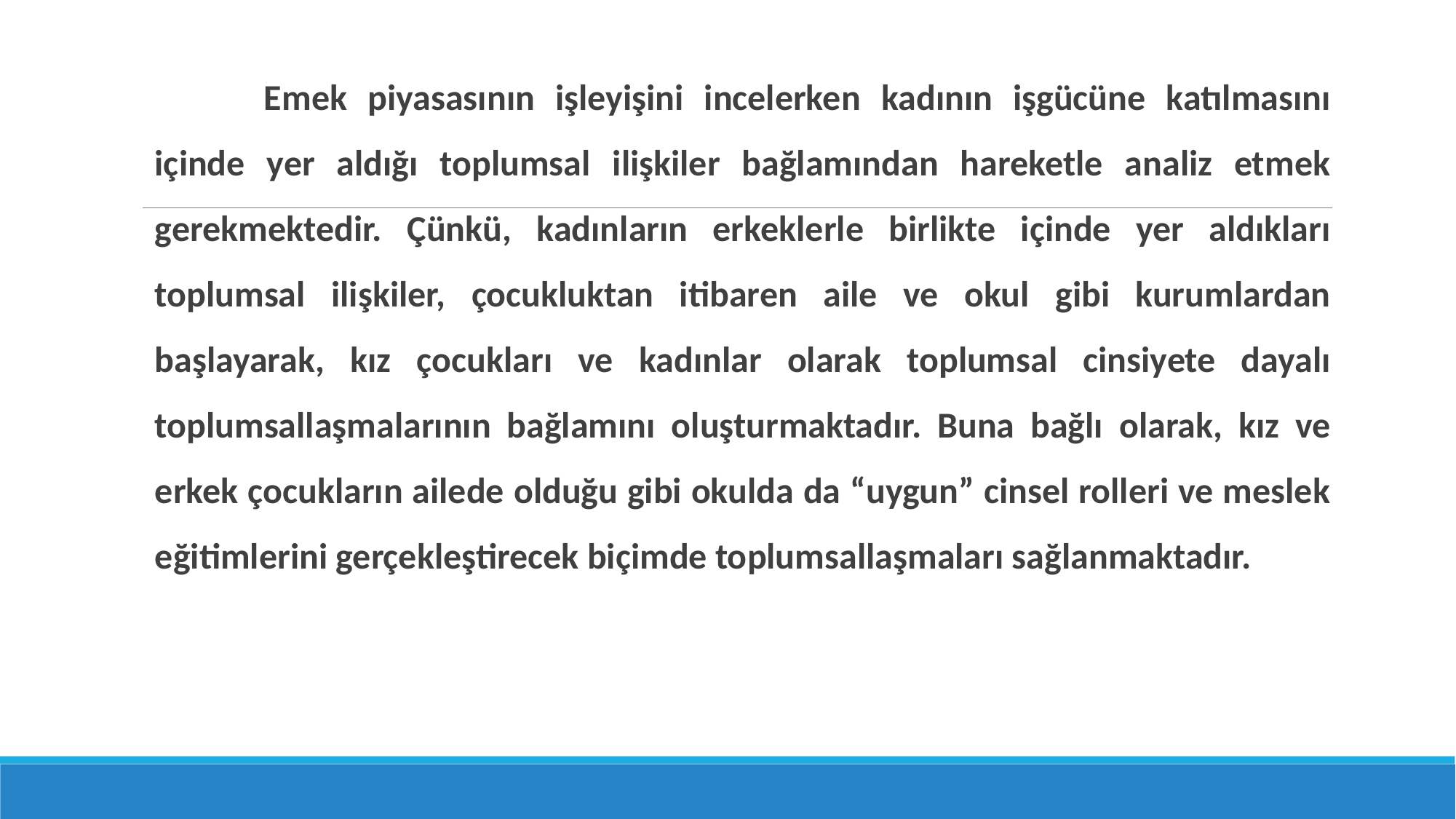

Emek piyasasının işleyişini incelerken kadının işgücüne katılmasını içinde yer aldığı toplumsal ilişkiler bağlamından hareketle analiz etmek gerekmektedir. Çünkü, kadınların erkeklerle birlikte içinde yer aldıkları toplumsal ilişkiler, çocukluktan itibaren aile ve okul gibi kurumlardan başlayarak, kız çocukları ve kadınlar olarak toplumsal cinsiyete dayalı toplumsallaşmalarının bağlamını oluşturmaktadır. Buna bağlı olarak, kız ve erkek çocukların ailede olduğu gibi okulda da “uygun” cinsel rolleri ve meslek eğitimlerini gerçekleştirecek biçimde toplumsallaşmaları sağlanmaktadır.